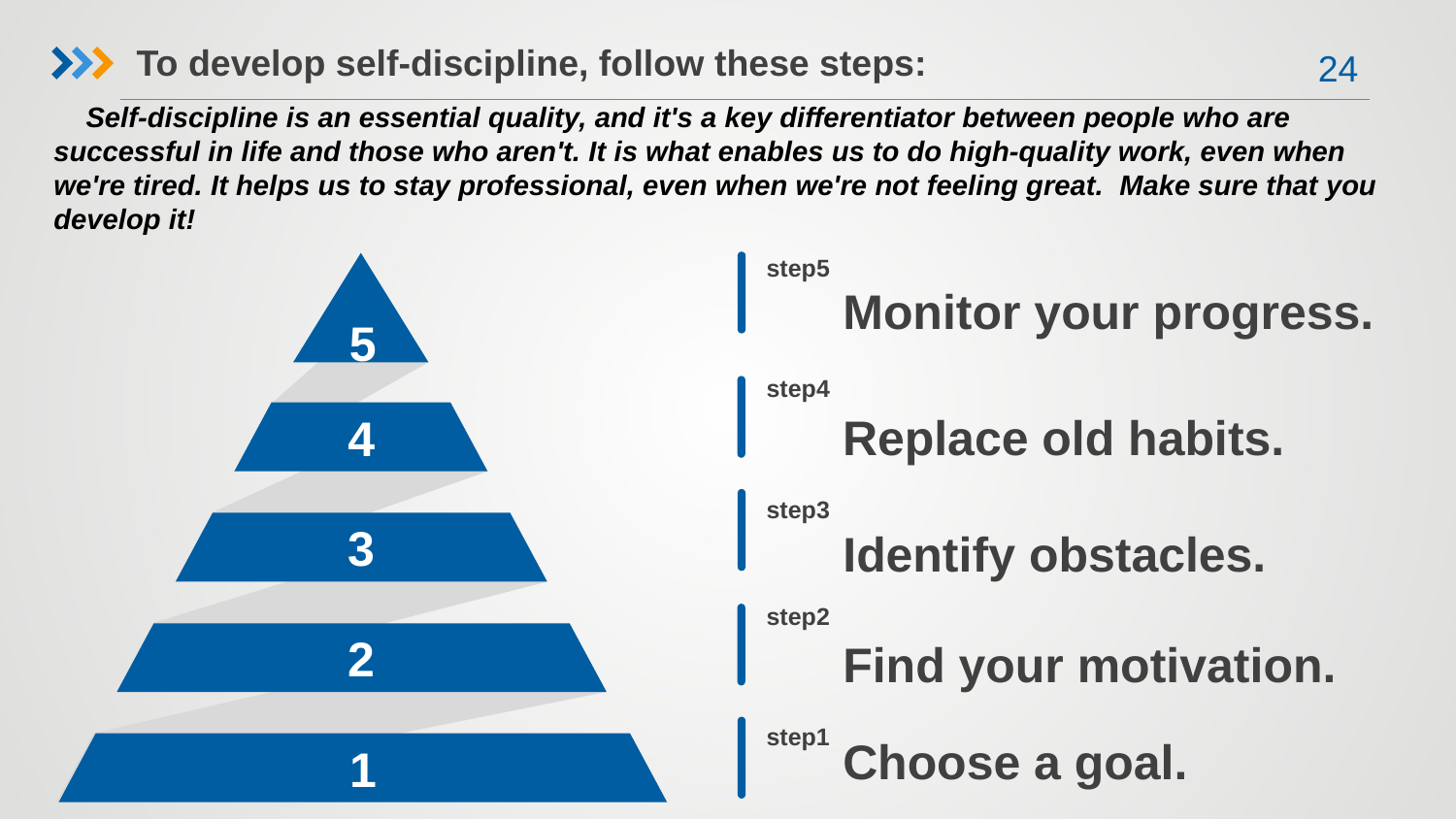

To develop self-discipline, follow these steps:
    Self-discipline is an essential quality, and it's a key differentiator between people who are successful in life and those who aren't. It is what enables us to do high-quality work, even when we're tired. It helps us to stay professional, even when we're not feeling great.  Make sure that you develop it!
step5
Monitor your progress.

5

step4
Replace old habits.

4

step3
Identify obstacles.

3

step2
Find your motivation.

2

Choose a goal.
step1

1